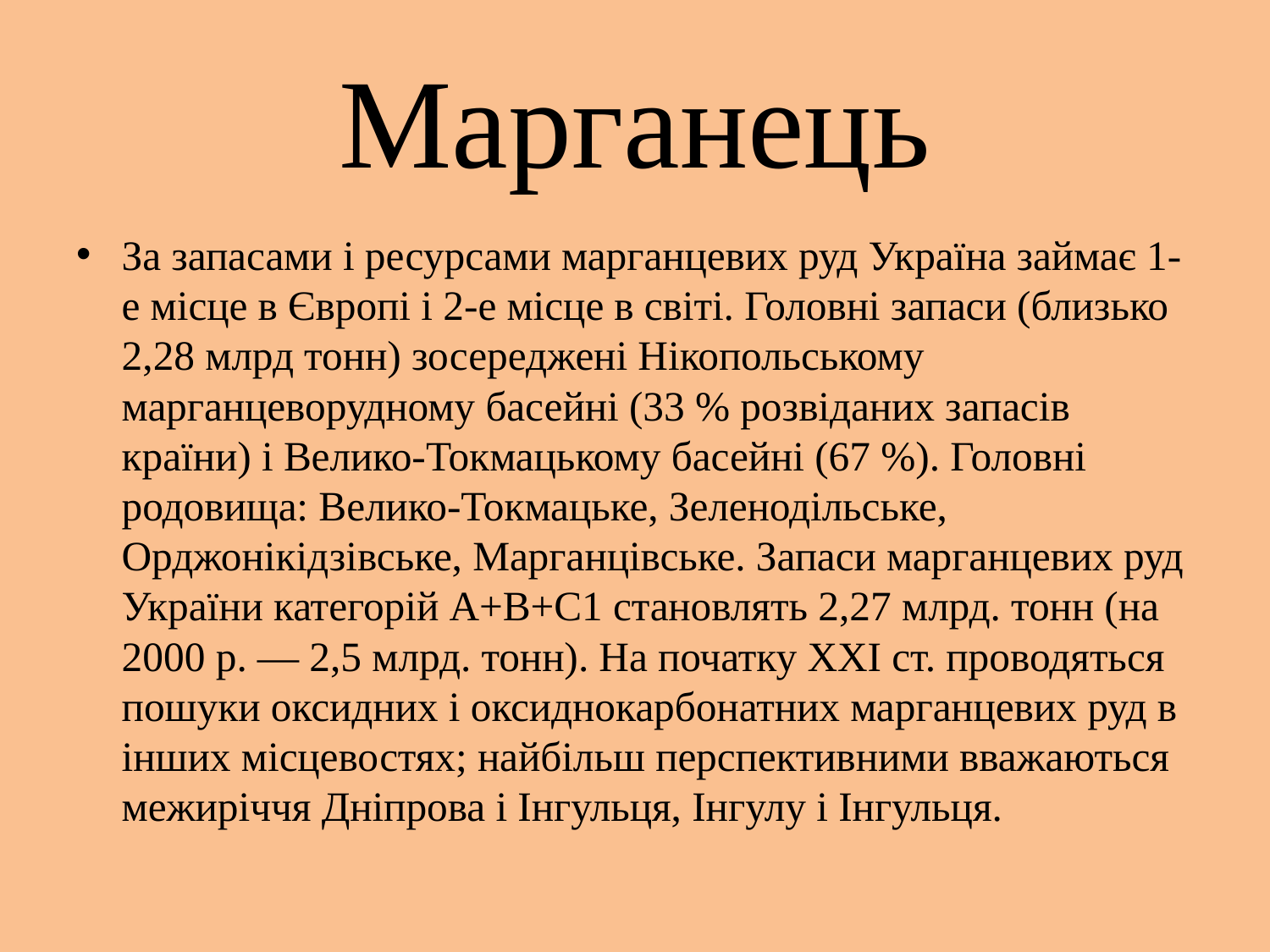

# Марганець
За запасами і ресурсами марганцевих руд Україна займає 1-е місце в Європі і 2-е місце в світі. Головні запаси (близько 2,28 млрд тонн) зосереджені Нікопольському марганцеворудному басейні (33 % розвіданих запасів країни) і Велико-Токмацькому басейні (67 %). Головні родовища: Велико-Токмацьке, Зеленодільське, Орджонікідзівське, Марганцівське. Запаси марганцевих руд України категорій А+В+С1 становлять 2,27 млрд. тонн (на 2000 р. — 2,5 млрд. тонн). На початку ХХІ ст. проводяться пошуки оксидних і оксиднокарбонатних марганцевих руд в інших місцевостях; найбільш перспективними вважаються межиріччя Дніпрова і Інгульця, Інгулу і Інгульця.